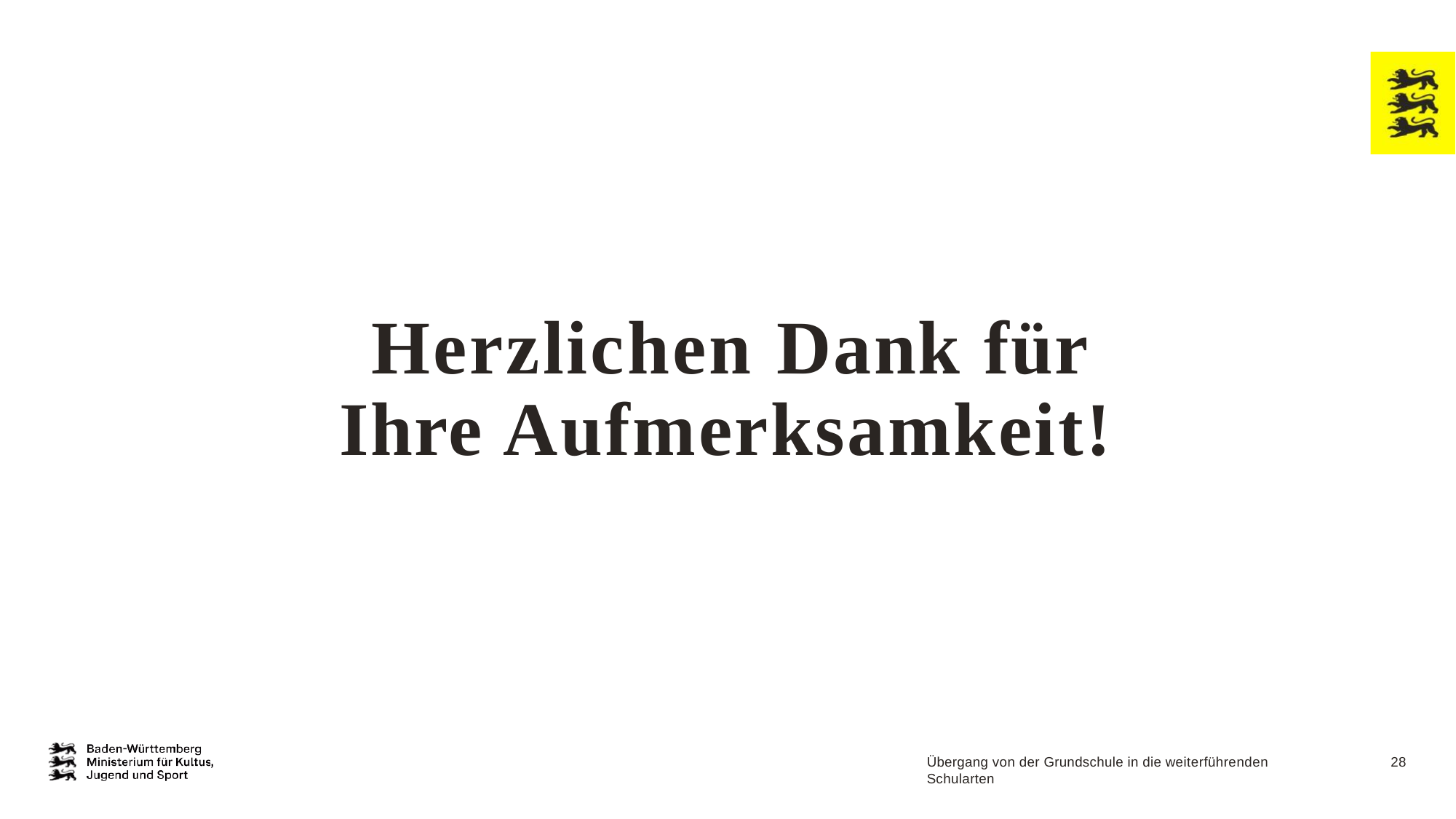

Herzlichen Dank für  Ihre Aufmerksamkeit!
Übergang von der Grundschule in die weiterführenden Schularten
28